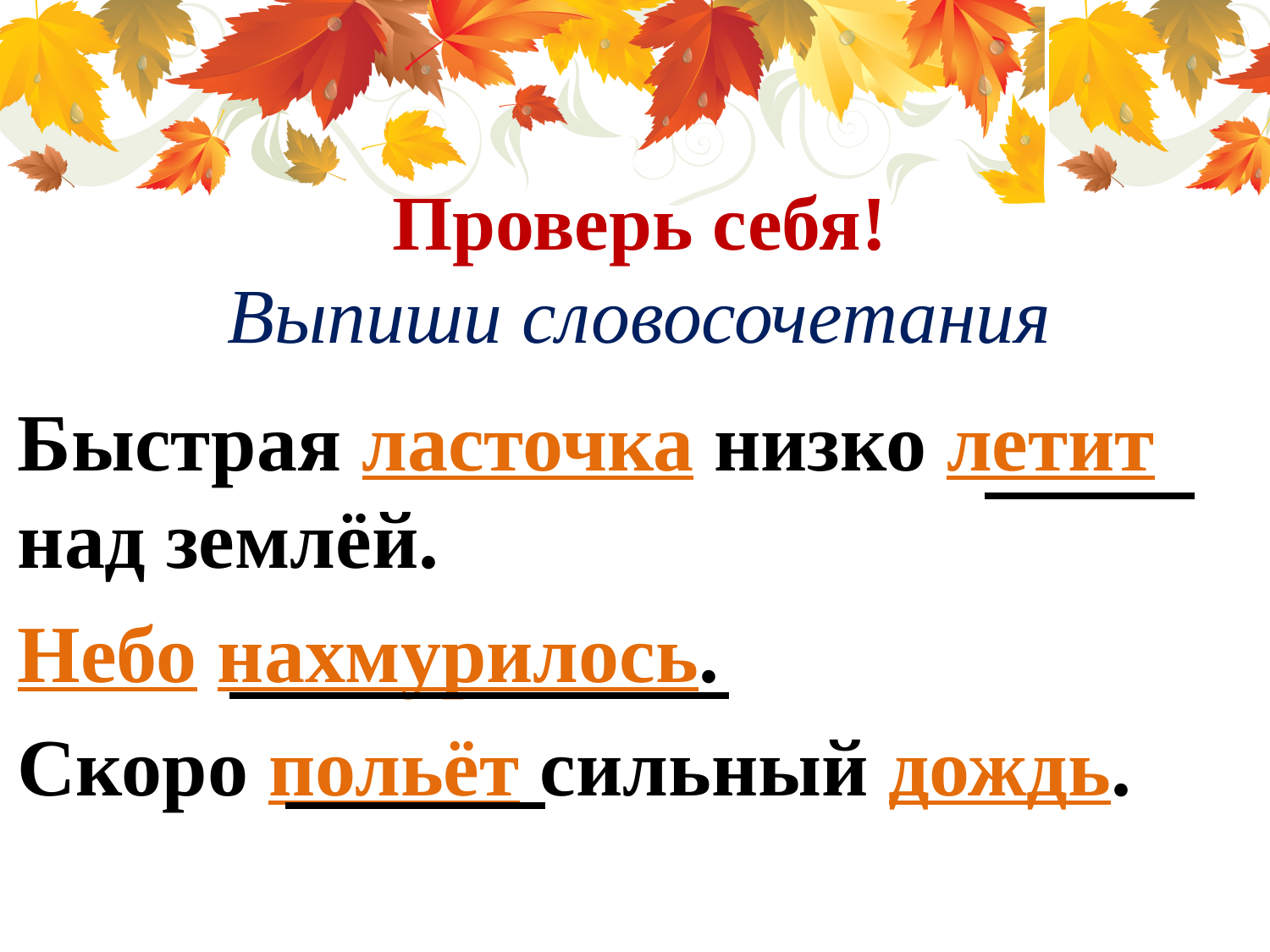

Проверь себя!
Выпиши словосочетания
Быстрая ласточка низко летит над землёй.
Небо нахмурилось.
Скоро польёт сильный дождь.